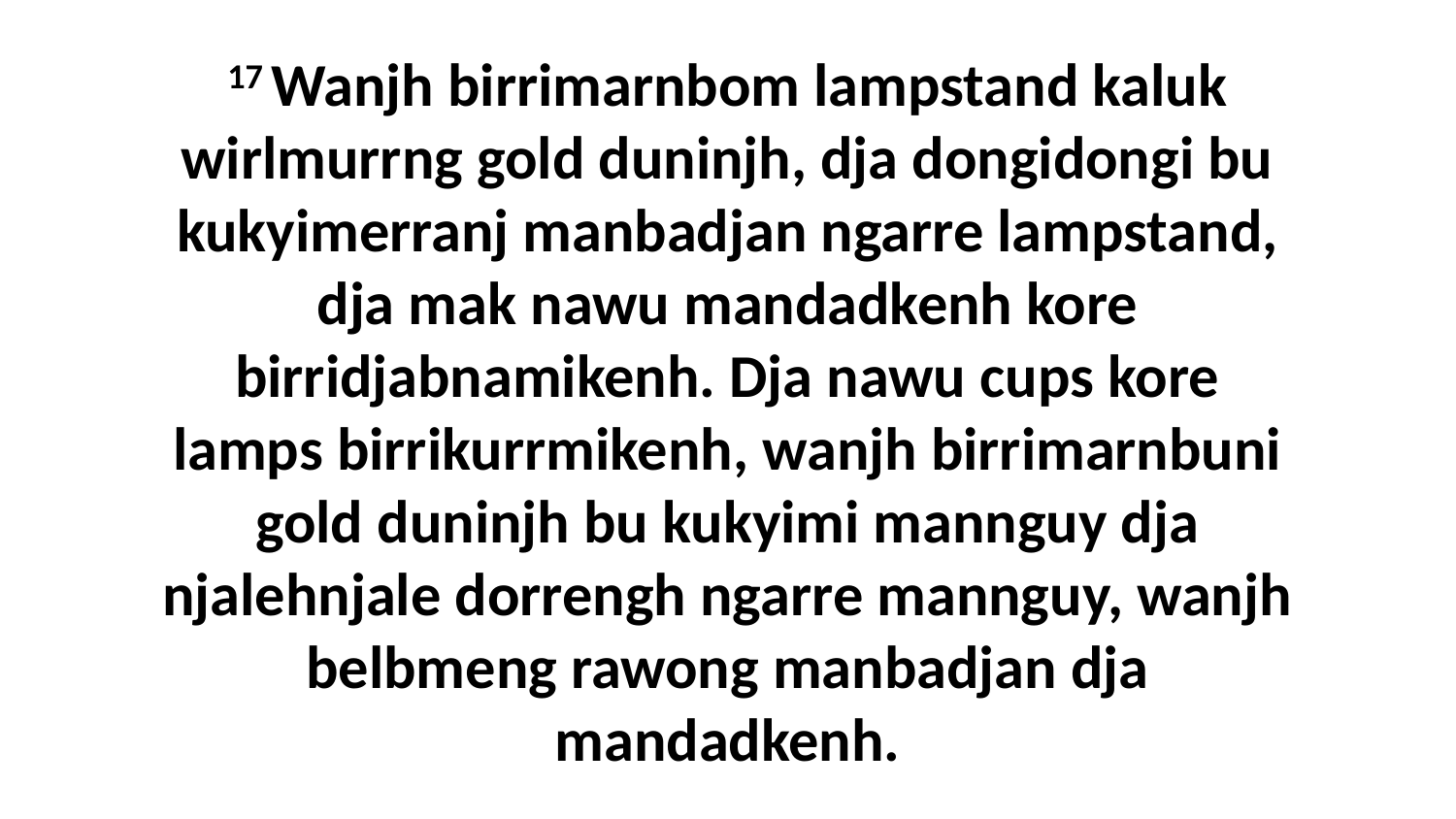

17 Wanjh birrimarnbom lampstand kaluk wirlmurrng gold duninjh, dja dongidongi bu kukyimerranj manbadjan ngarre lampstand, dja mak nawu mandadkenh kore birridjabnamikenh. Dja nawu cups kore lamps birrikurrmikenh, wanjh birrimarnbuni gold duninjh bu kukyimi mannguy dja njalehnjale dorrengh ngarre mannguy, wanjh belbmeng rawong manbadjan dja mandadkenh.